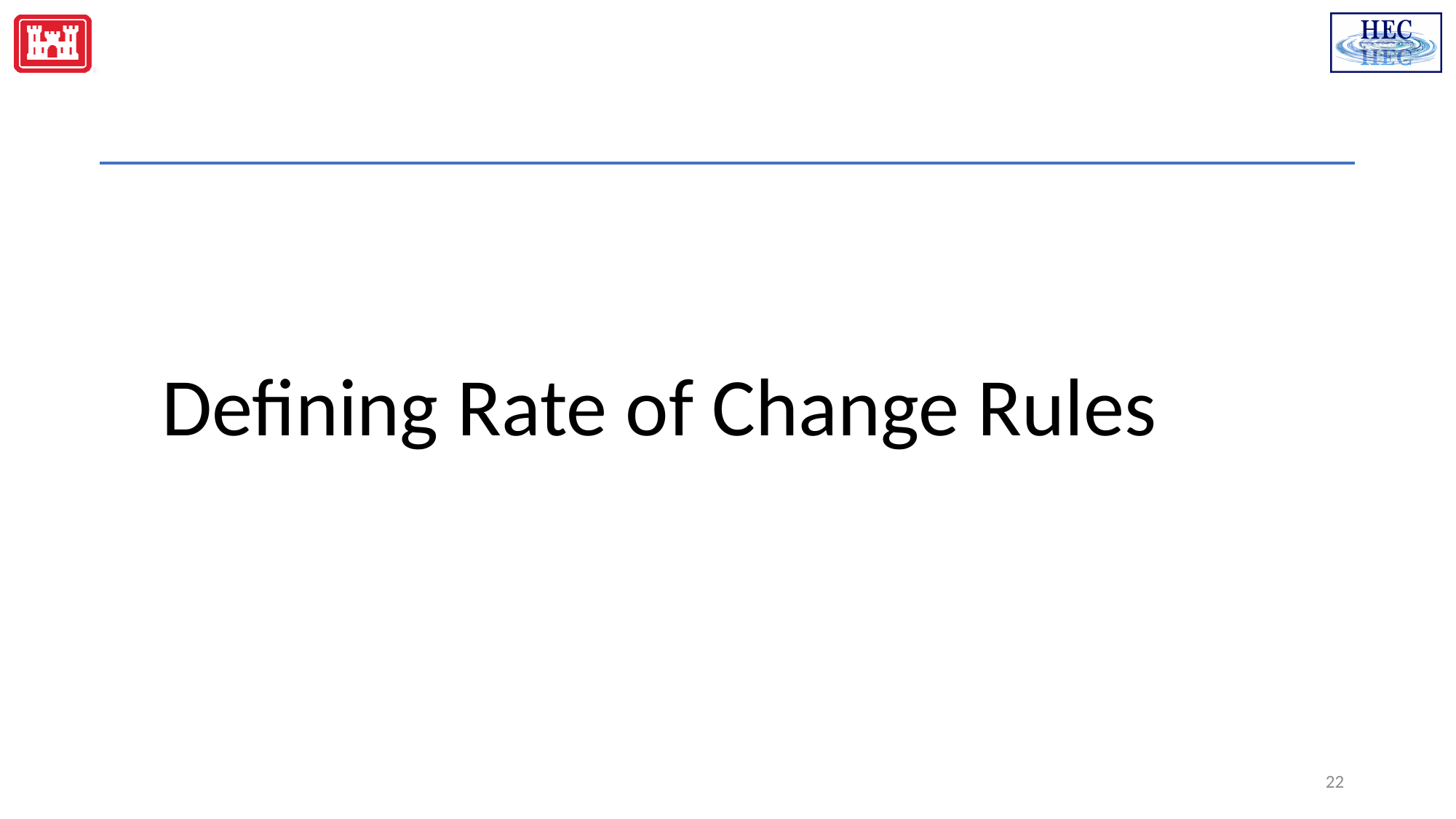

# Defining Rate of Change Rules
22